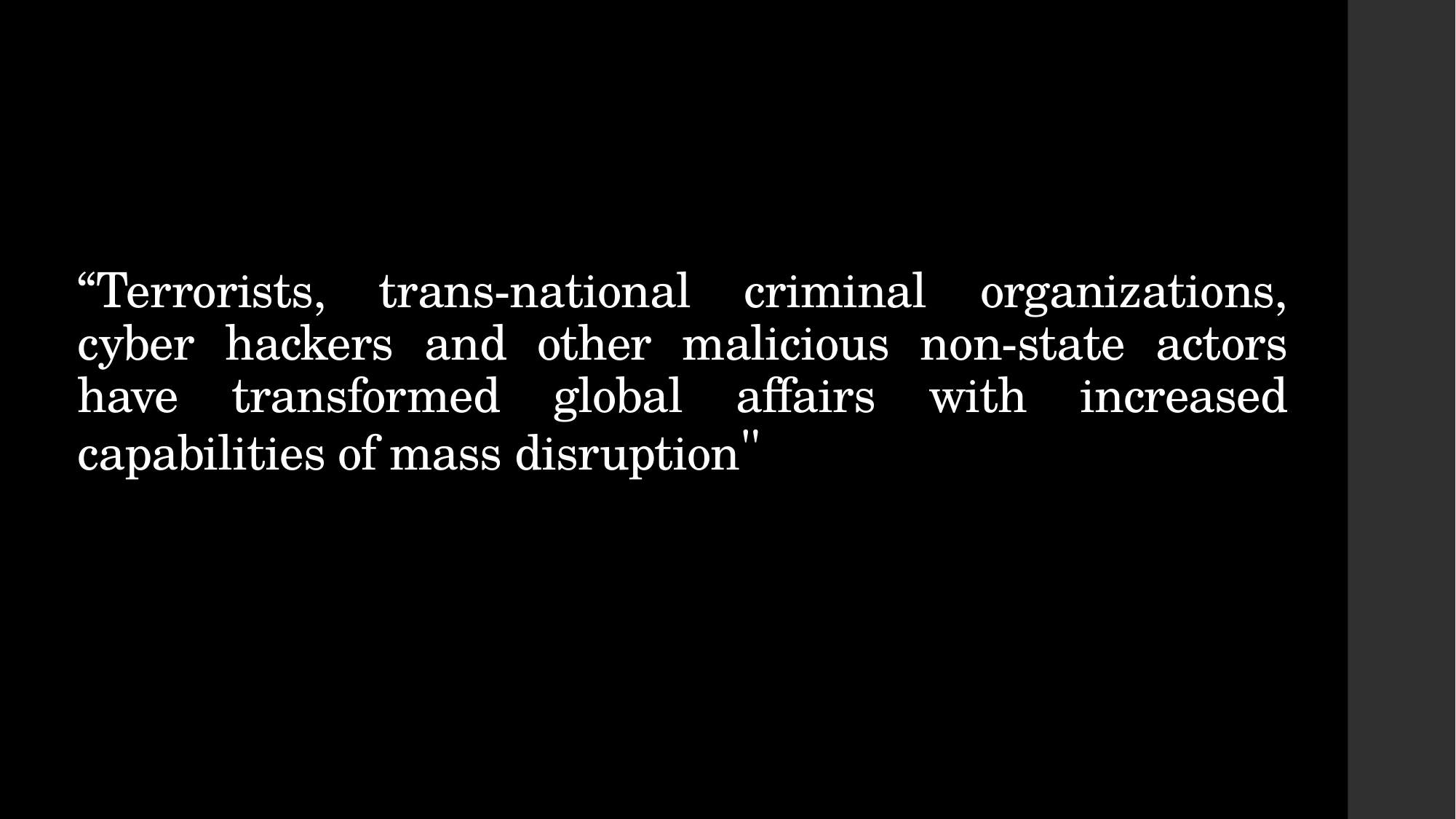

# “Terrorists, trans-national criminal organizations, cyber hackers and other malicious non-state actors have transformed global affairs with increased capabilities of mass disruption"